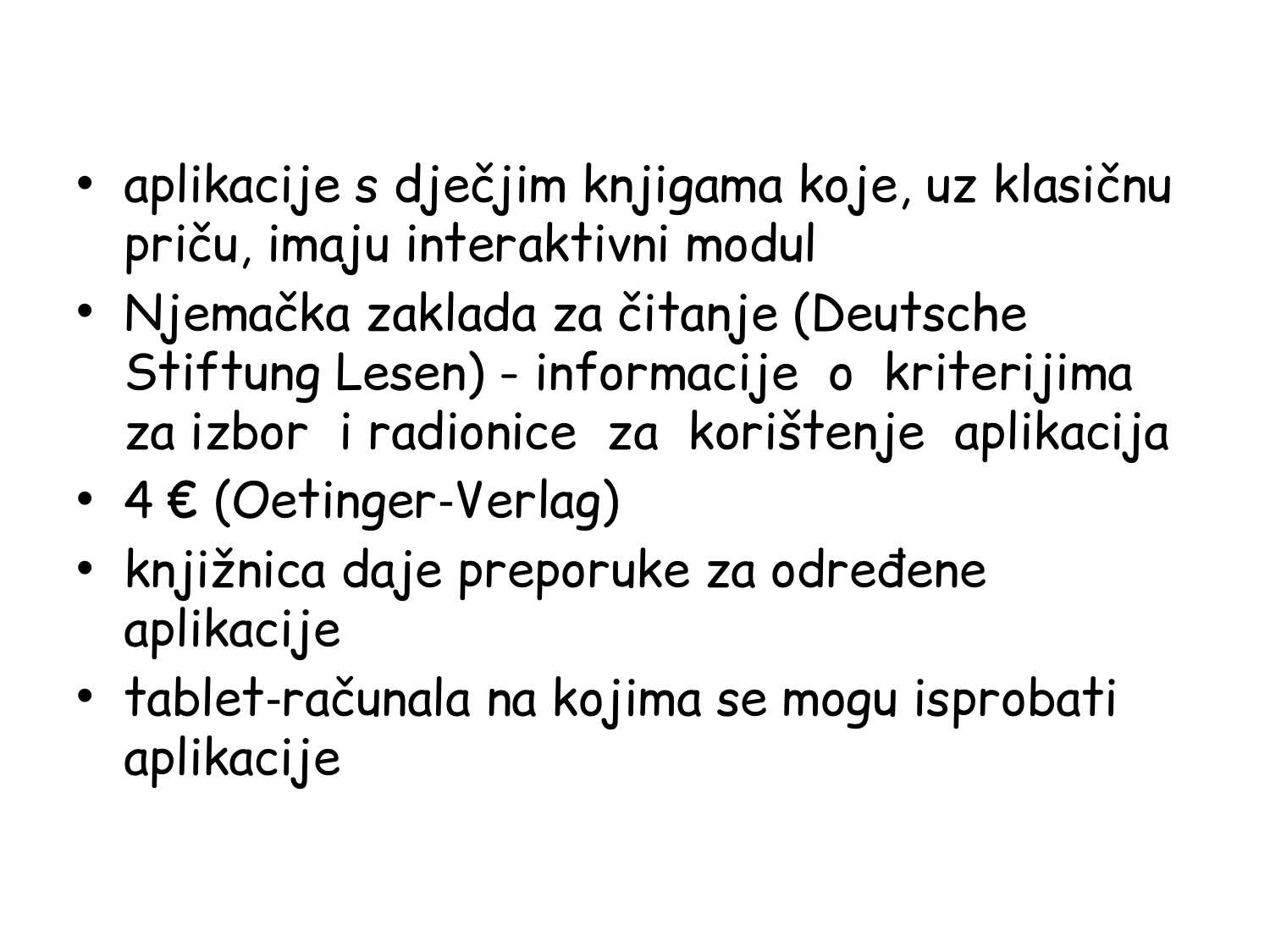

#
aplikacije s dječjim knjigama koje, uz klasičnu priču, imaju interaktivni modul
Njemačka zaklada za čitanje (Deutsche Stiftung Lesen) - informacije  o  kriterijima  za izbor  i radionice  za  korištenje  aplikacija
4 € (Oetinger‐Verlag)
knjižnica daje preporuke za određene aplikacije
tablet‐računala na kojima se mogu isprobati aplikacije